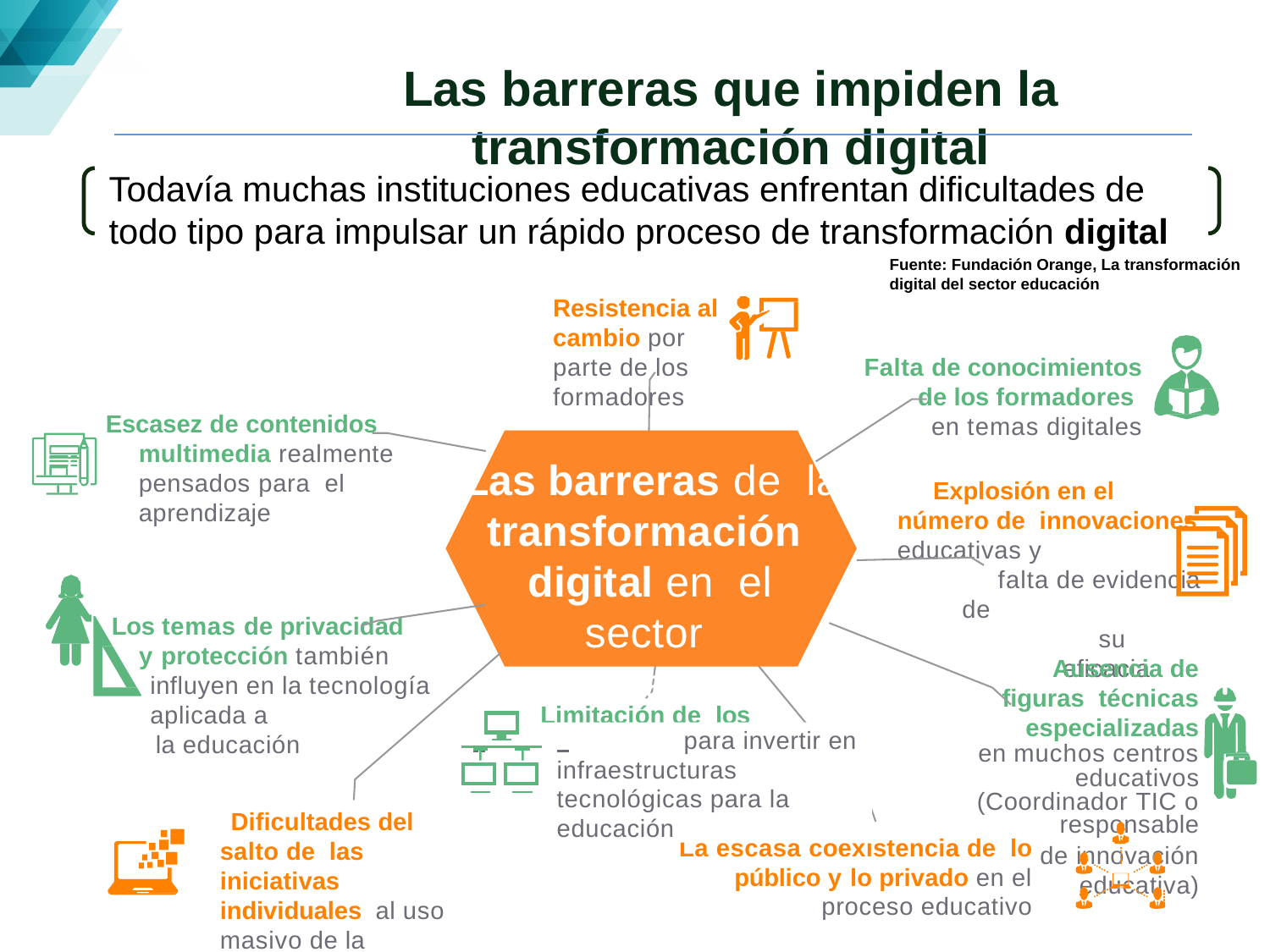

Las barreras que impiden la transformación digital

Todavía muchas instituciones educativas enfrentan dificultades de todo tipo para impulsar un rápido proceso de transformación digital

Fuente: Fundación Orange, La transformación digital del sector educación
Resistencia al cambio por parte de los formadores

Falta de conocimientos de los formadores  en temas digitales

Escasez de contenidos  multimedia realmente pensados para  el aprendizaje

Las barreras de  la transformación
digital en  el sector educativo
Explosión en el número de  innovaciones educativas y
falta de evidencia de
su eficacia

Los temas de privacidad
y protección también influyen en la tecnología aplicada a
la educación

Ausencia de figuras  técnicas especializadas
en muchos centros educativos
(Coordinador TIC o responsable
de innovación educativa)

Limitación de  los recursos

  	  	para invertir en  infraestructuras  tecnológicas para la educación

|  |  |  |
| --- | --- | --- |

Dificultades del salto de  las iniciativas individuales  al uso masivo de la tecnología

La escasa coexistencia de  lo público y lo privado en el proceso educativo